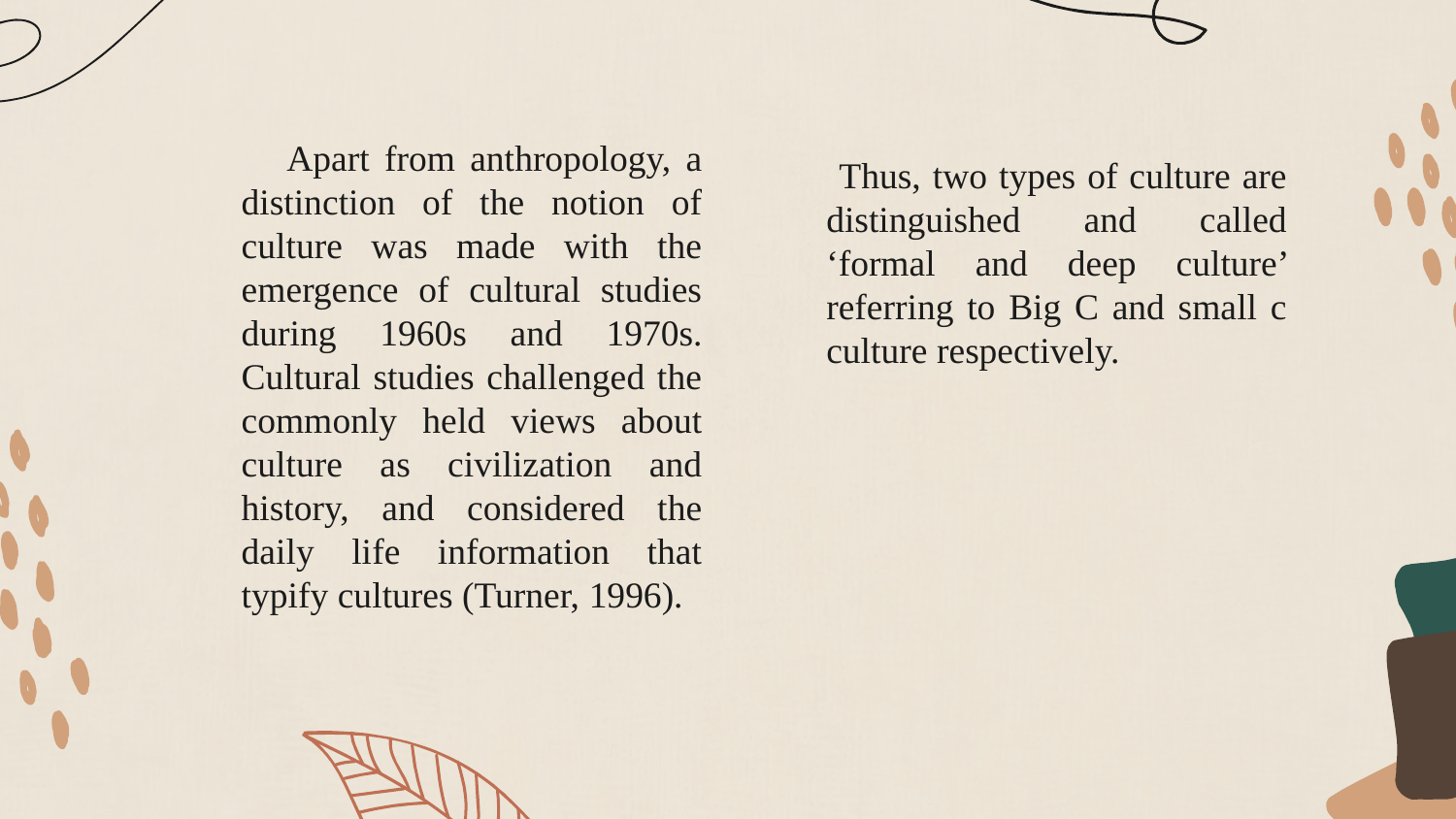

Apart from anthropology, a distinction of the notion of culture was made with the emergence of cultural studies during 1960s and 1970s. Cultural studies challenged the commonly held views about culture as civilization and history, and considered the daily life information that typify cultures (Turner, 1996).
      Thus, two types of culture are distinguished and called ‘formal and deep culture’ referring to Big C and small c culture respectively.